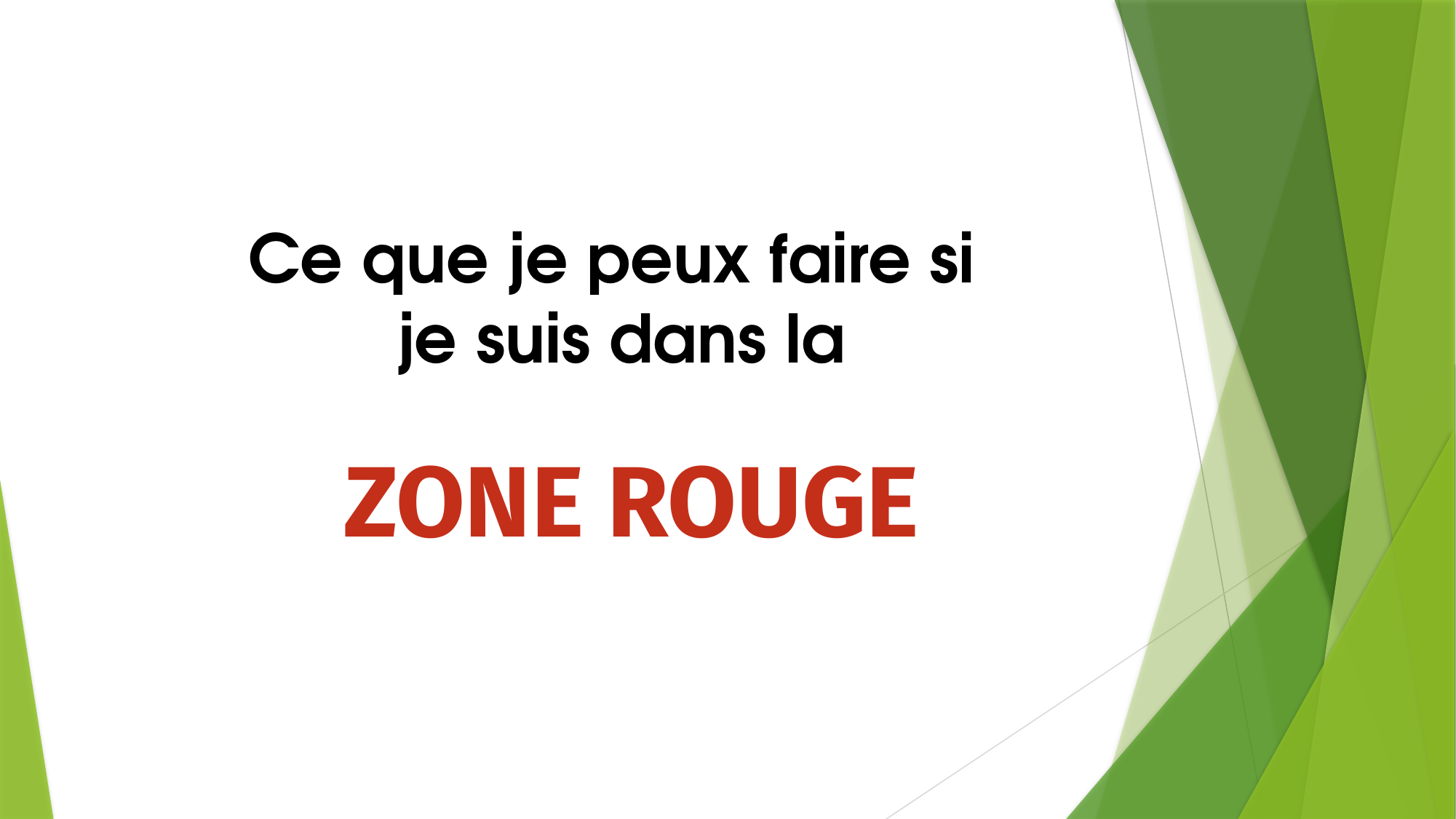

Ce que je peux faire si
je suis dans la
ZONE ROUGE